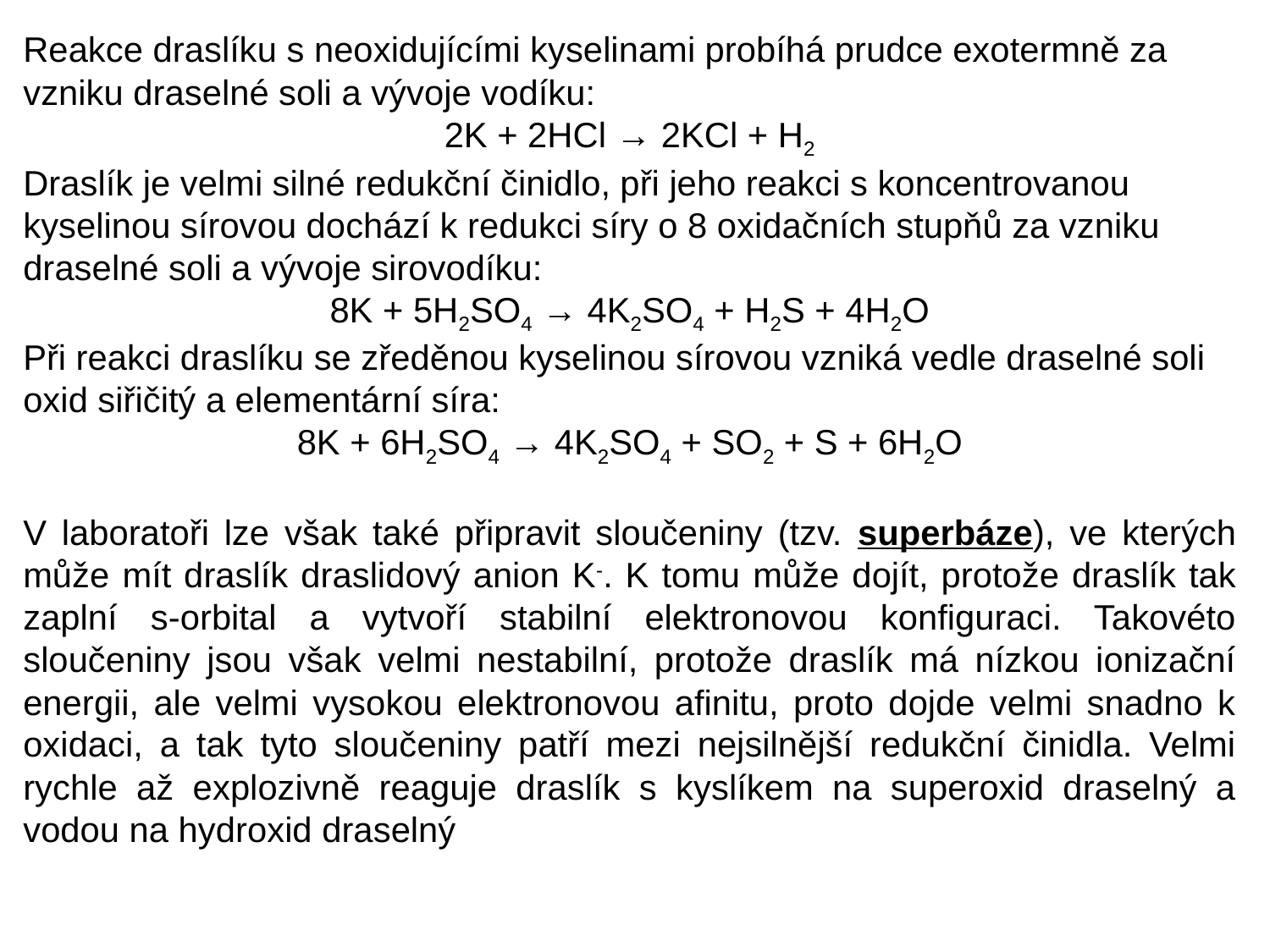

Reakce draslíku s neoxidujícími kyselinami probíhá prudce exotermně za vzniku draselné soli a vývoje vodíku:
2K + 2HCl → 2KCl + H2
Draslík je velmi silné redukční činidlo, při jeho reakci s koncentrovanou kyselinou sírovou dochází k redukci síry o 8 oxidačních stupňů za vzniku draselné soli a vývoje sirovodíku:
8K + 5H2SO4 → 4K2SO4 + H2S + 4H2O
Při reakci draslíku se zředěnou kyselinou sírovou vzniká vedle draselné soli oxid siřičitý a elementární síra:
8K + 6H2SO4 → 4K2SO4 + SO2 + S + 6H2O

V laboratoři lze však také připravit sloučeniny (tzv. superbáze), ve kterých může mít draslík draslidový anion K-. K tomu může dojít, protože draslík tak zaplní s-orbital a vytvoří stabilní elektronovou konfiguraci. Takovéto sloučeniny jsou však velmi nestabilní, protože draslík má nízkou ionizační energii, ale velmi vysokou elektronovou afinitu, proto dojde velmi snadno k oxidaci, a tak tyto sloučeniny patří mezi nejsilnější redukční činidla. Velmi rychle až explozivně reaguje draslík s kyslíkem na superoxid draselný a vodou na hydroxid draselný